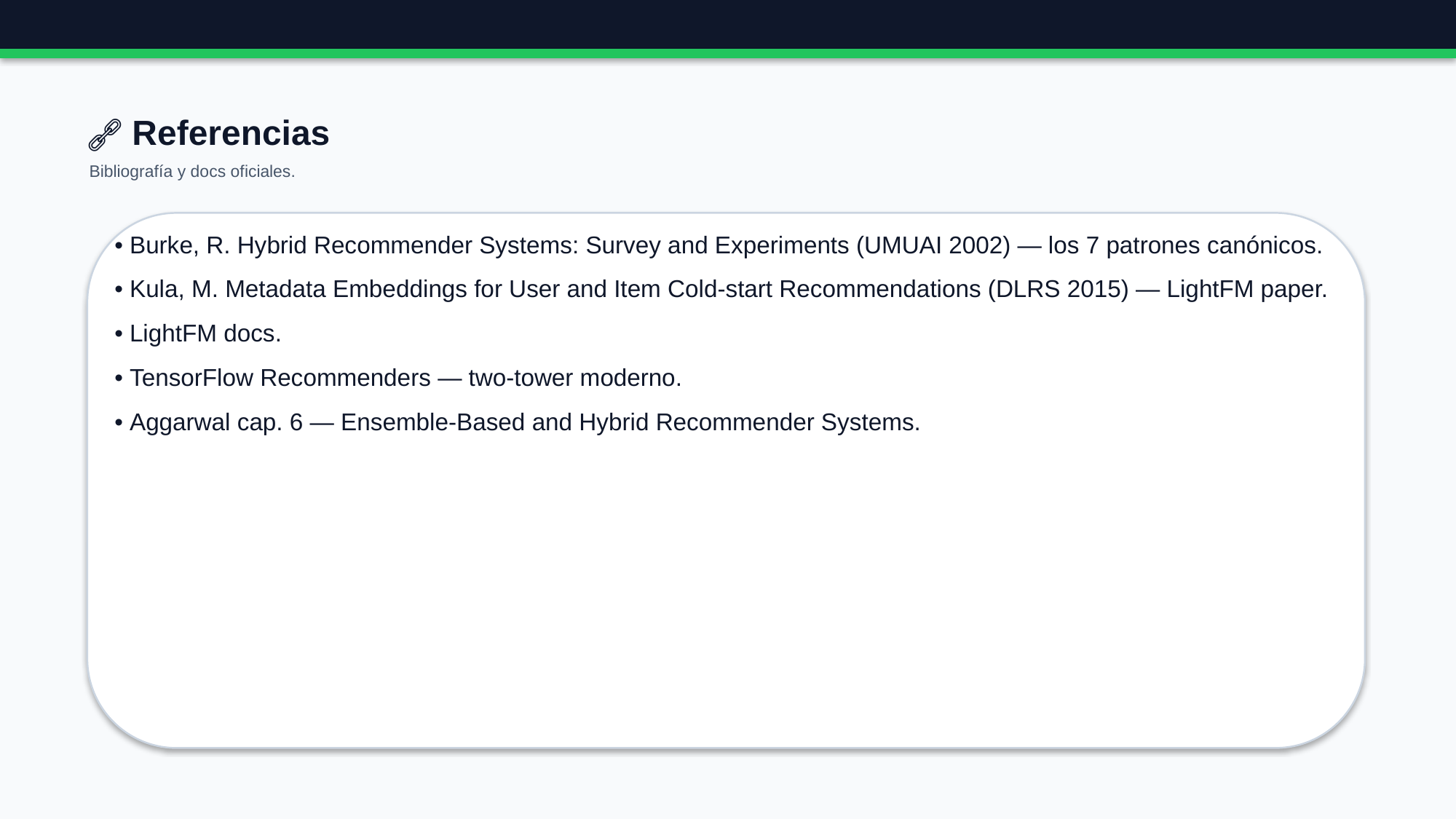

🔗 Referencias
Bibliografía y docs oficiales.

• Burke, R. Hybrid Recommender Systems: Survey and Experiments (UMUAI 2002) — los 7 patrones canónicos.
• Kula, M. Metadata Embeddings for User and Item Cold-start Recommendations (DLRS 2015) — LightFM paper.
• LightFM docs.
• TensorFlow Recommenders — two-tower moderno.
• Aggarwal cap. 6 — Ensemble-Based and Hybrid Recommender Systems.